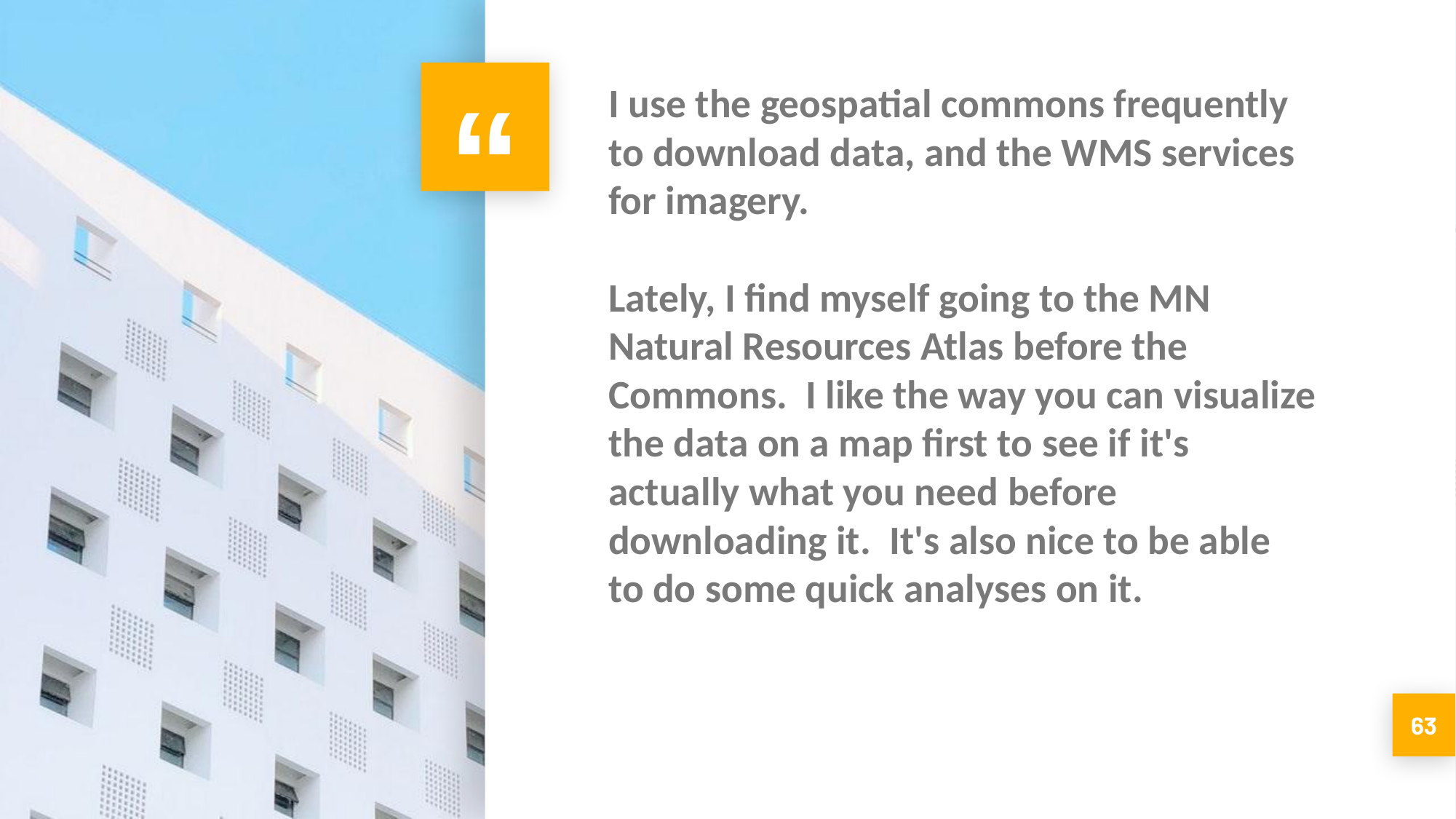

I use the geospatial commons frequently to download data, and the WMS services for imagery.

Lately, I find myself going to the MN Natural Resources Atlas before the Commons.  I like the way you can visualize the data on a map first to see if it's actually what you need before downloading it.  It's also nice to be able to do some quick analyses on it.

63